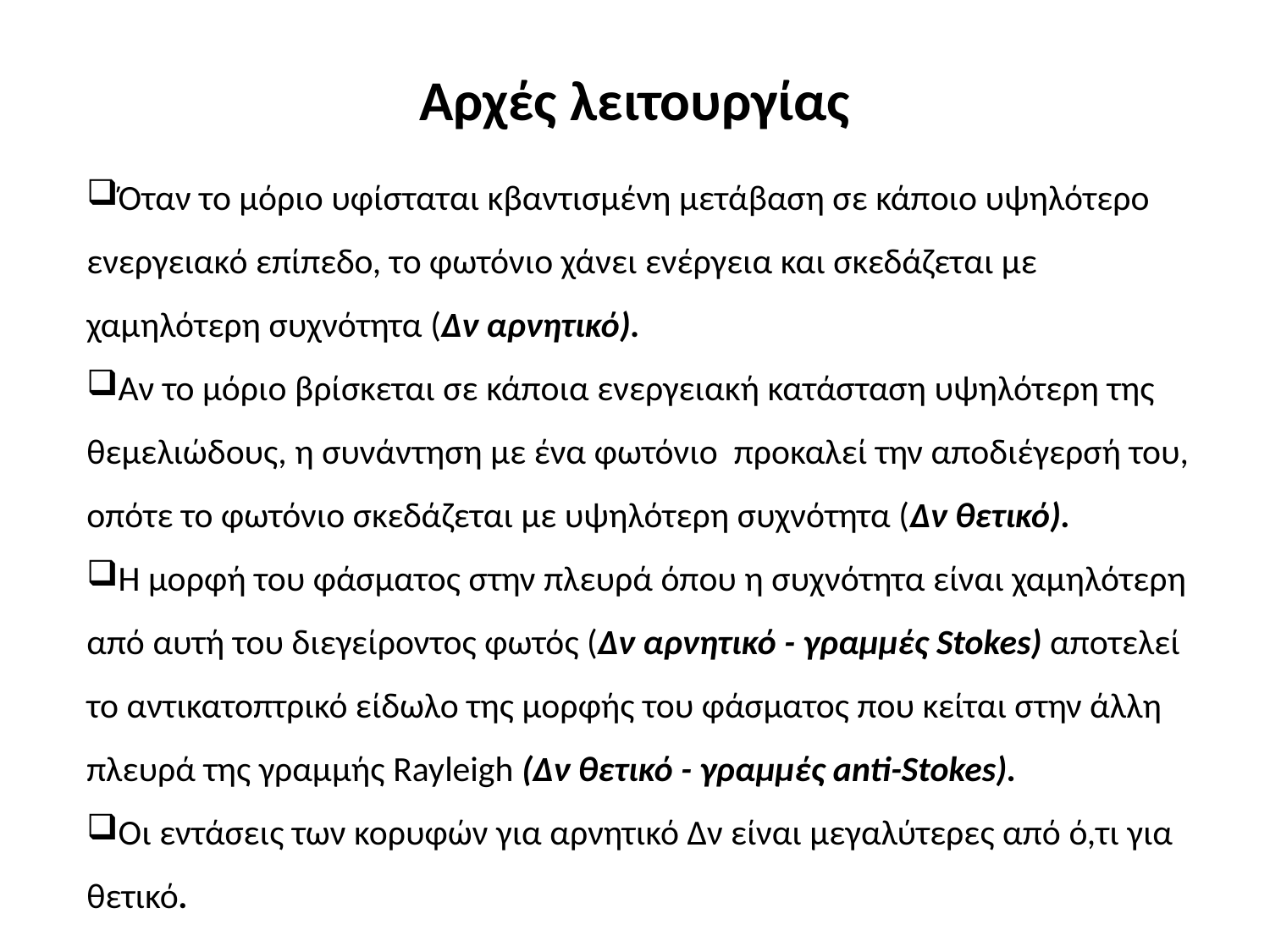

# Αρχές λειτουργίας
Όταν το μόριο υφίσταται κβαντισμένη μετάβαση σε κάποιο υψηλότερο ενεργειακό επίπεδο, το φωτόνιο χάνει ενέργεια και σκεδάζεται με χαμηλότερη συχνότητα (Δν αρνητικό).
Αν το μόριο βρίσκεται σε κάποια ενεργειακή κατάσταση υψηλότερη της θεμελιώδους, η συνάντηση με ένα φωτόνιο  προκαλεί την αποδιέγερσή του, οπότε το φωτόνιο σκεδάζεται με υψηλότερη συχνότητα (Δν θετικό).
Η μορφή του φάσματος στην πλευρά όπου η συχνότητα είναι χαμηλότερη από αυτή του διεγείροντος φωτός (Δν αρνητικό - γραμμές Stokes) αποτελεί το αντικατοπτρικό είδωλο της μορφής του φάσματος που κείται στην άλλη πλευρά της γραμμής Rayleigh (Δν θετικό - γραμμές anti-Stokes).
Οι εντάσεις των κορυφών για αρνητικό Δν είναι μεγαλύτερες από ό,τι για θετικό.